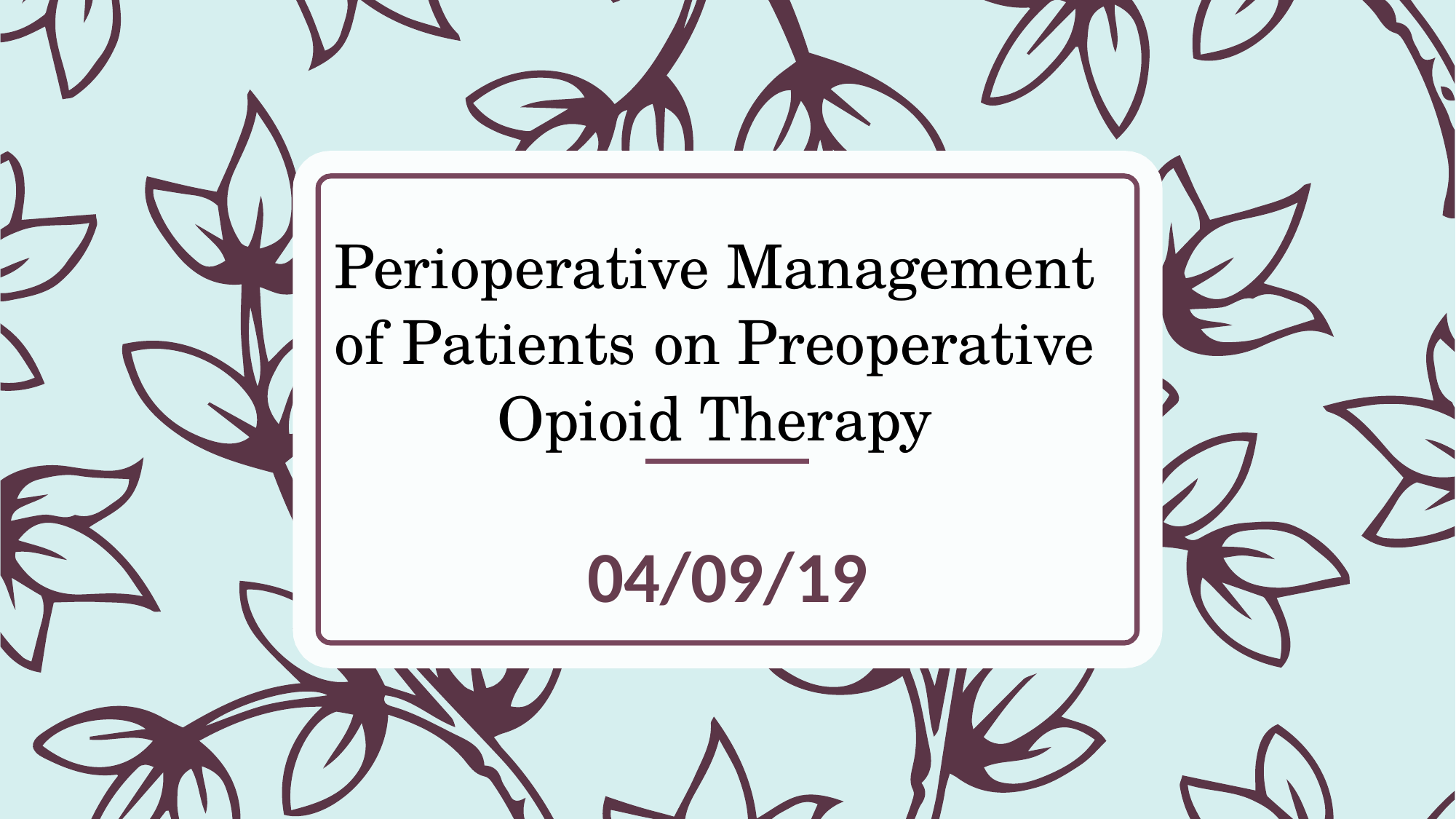

# Perioperative Management of Patients on Preoperative Opioid Therapy
04/09/19